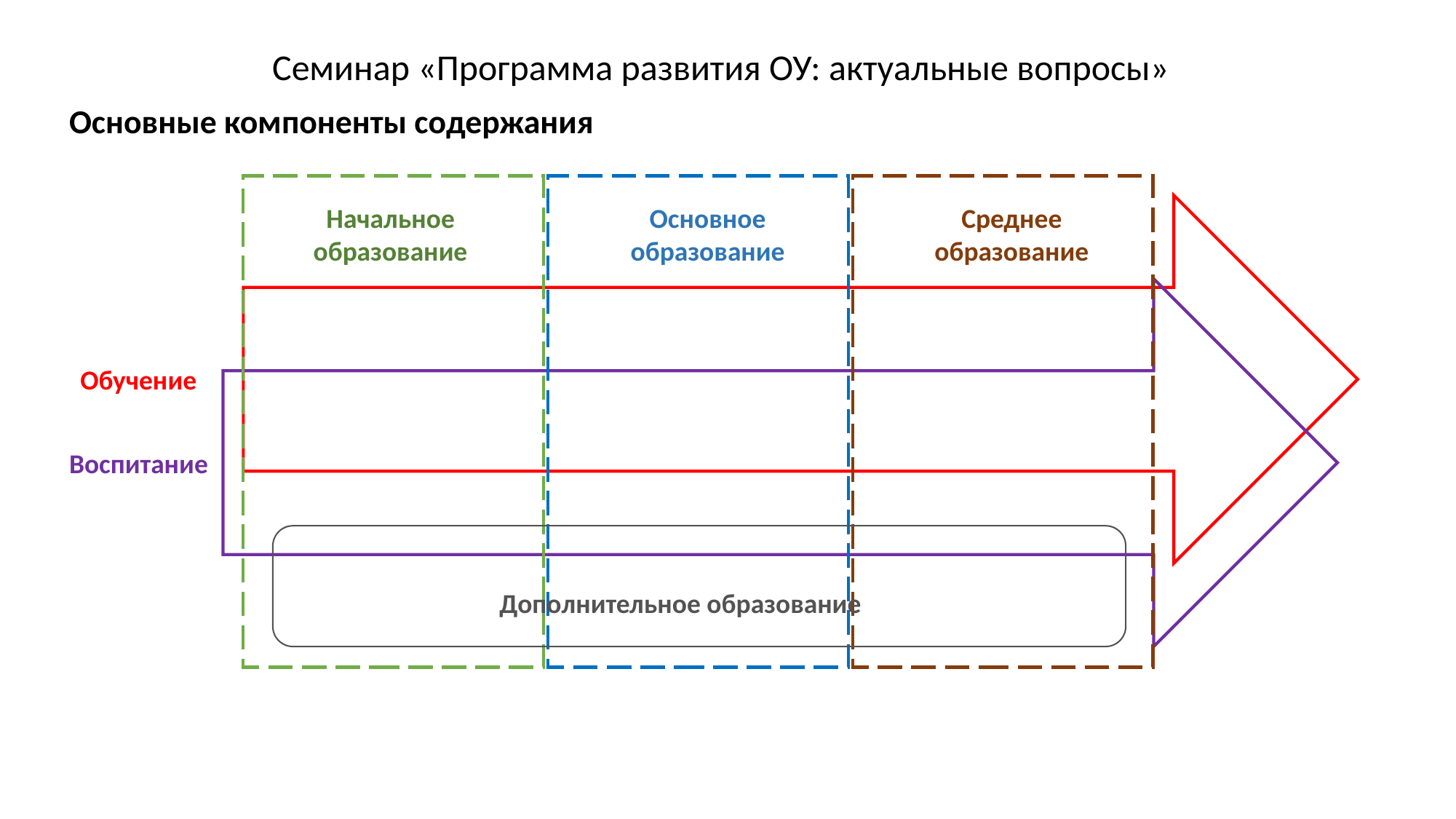

Семинар «Программа развития ОУ: актуальные вопросы»
Основные компоненты содержания

Начальное образование
Основное образование
Среднее образование

Обучение
Воспитание

Дополнительное образование